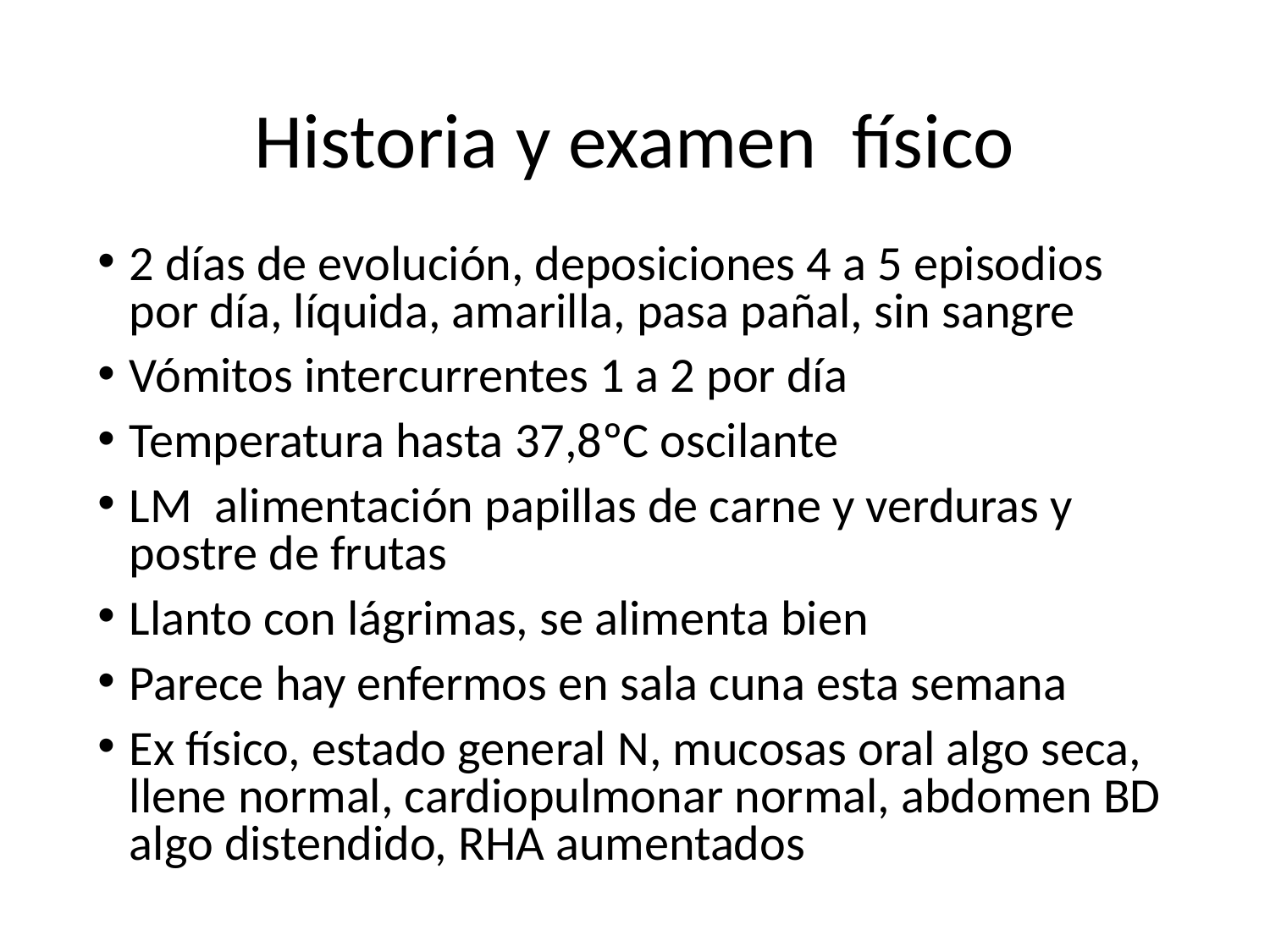

# Historia y examen  físico
2 días de evolución, deposiciones 4 a 5 episodios por día, líquida, amarilla, pasa pañal, sin sangre
Vómitos intercurrentes 1 a 2 por día
Temperatura hasta 37,8ºC oscilante
LM  alimentación papillas de carne y verduras y postre de frutas
Llanto con lágrimas, se alimenta bien
Parece hay enfermos en sala cuna esta semana
Ex físico, estado general N, mucosas oral algo seca, llene normal, cardiopulmonar normal, abdomen BD algo distendido, RHA aumentados